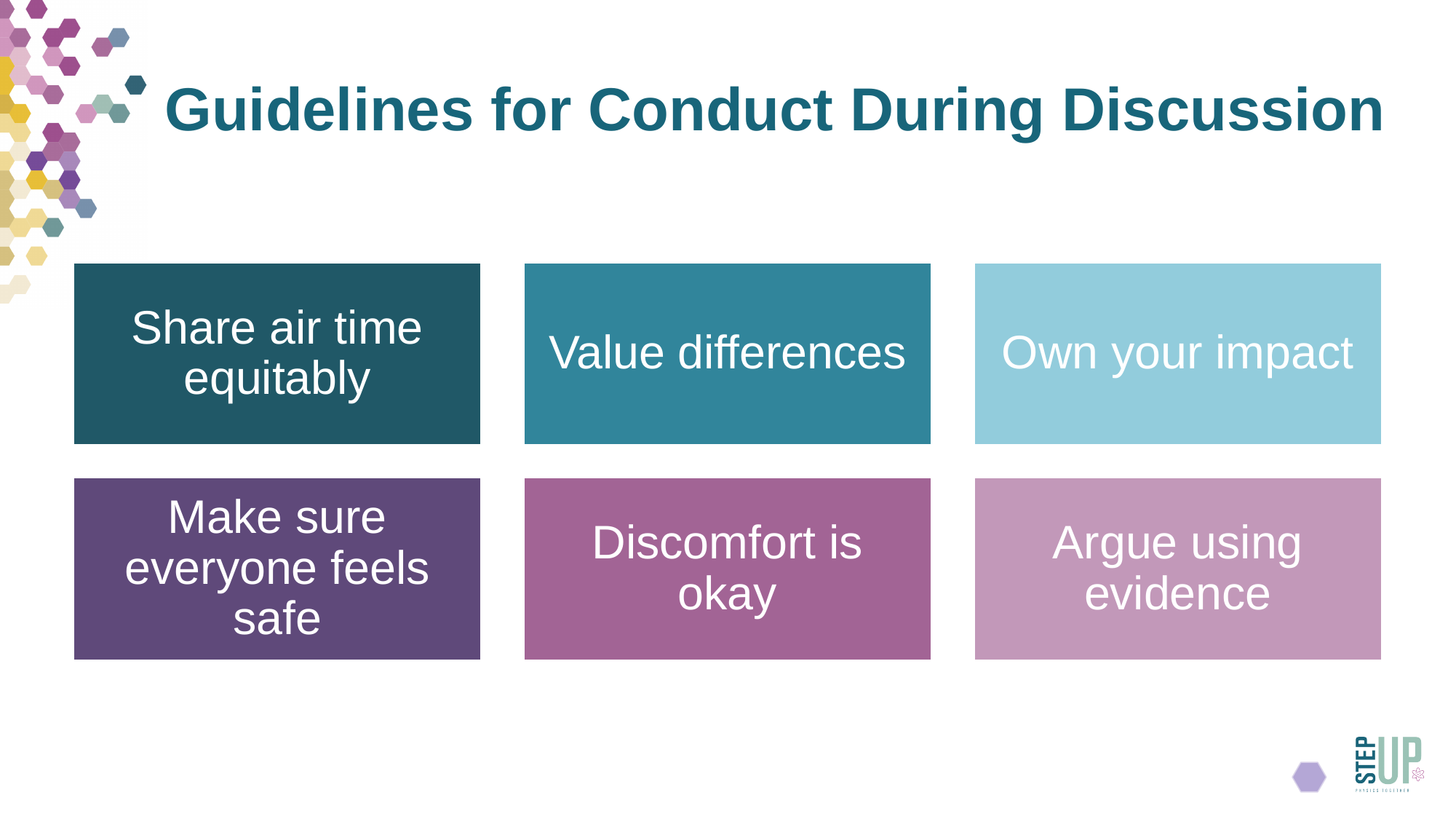

# Guidelines for Conduct During Discussion

Share air time equitably

Value differences

Own your impact

Make sure everyone feels safe

Discomfort is okay

Argue using evidence